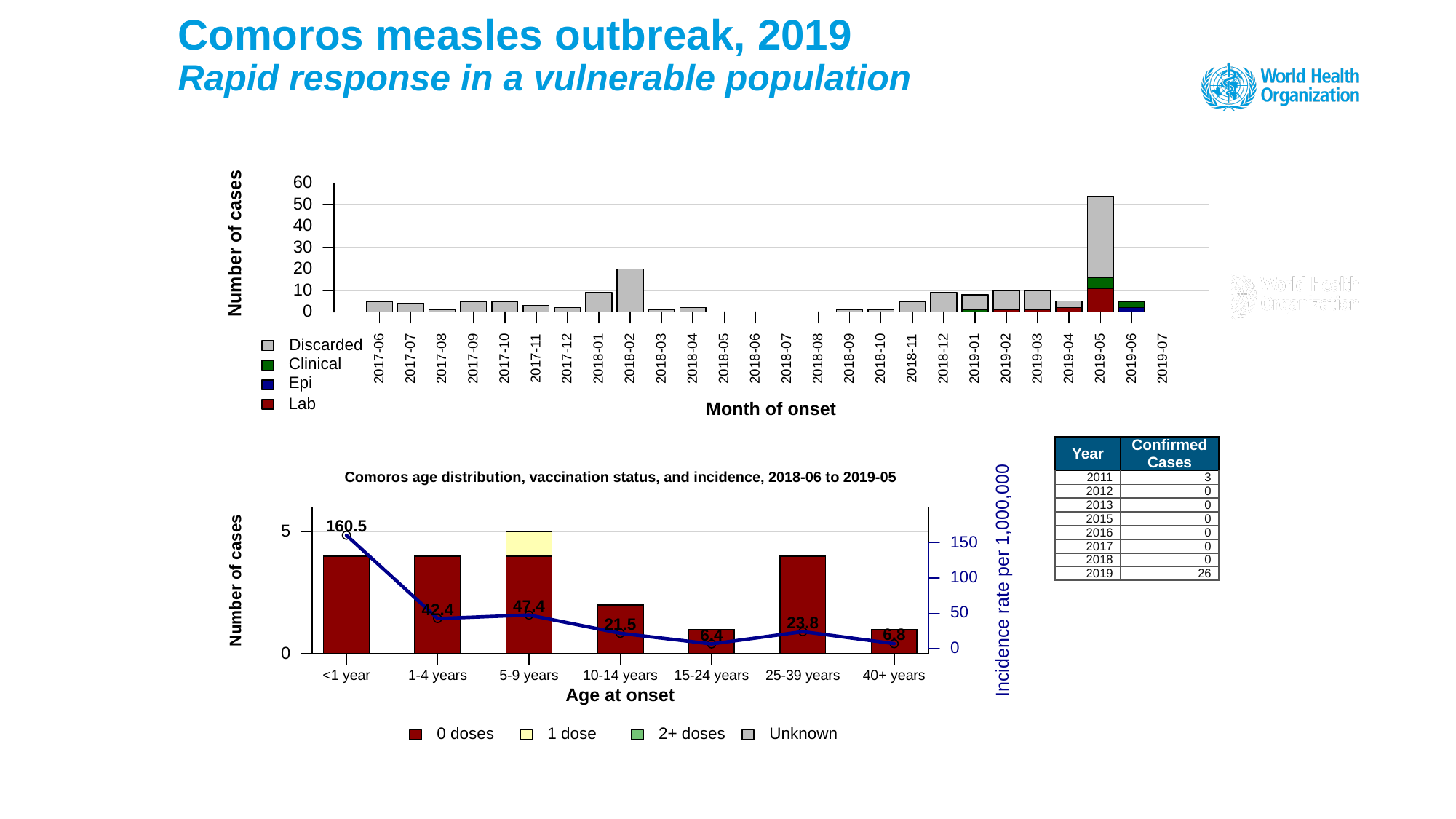

# Comoros measles outbreak, 2019 Rapid response in a vulnerable population

60

50

40

Number of cases
30

20

10

0

Discarded

2017-06
2017-07
2017-08
2017-09
2017-10
2017-11
2017-12
2018-01
2018-02
2018-03
2018-04
2018-05
2018-06
2018-07
2018-08
2018-09
2018-10
2018-11
2018-12
2019-01
2019-02
2019-03
2019-04
2019-05
2019-06
2019-07
Clinical

Epi

Lab

Month of onset
| Year | Confirmed Cases |
| --- | --- |
| 2011 | 3 |
| 2012 | 0 |
| 2013 | 0 |
| 2015 | 0 |
| 2016 | 0 |
| 2017 | 0 |
| 2018 | 0 |
| 2019 | 26 |

Comoros age distribution, vaccination status, and incidence, 2018-06 to 2019-05

160.5
5

150

100
Incidence rate per 1,000,000
Number of cases

47.4
42.4

50

23.8
21.5

6.8

6.4

0
0

<1 year
1-4 years
5-9 years
10-14 years
15-24 years
25-39 years
40+ years
Age at onset

0 doses
1 dose
2+ doses
Unknown